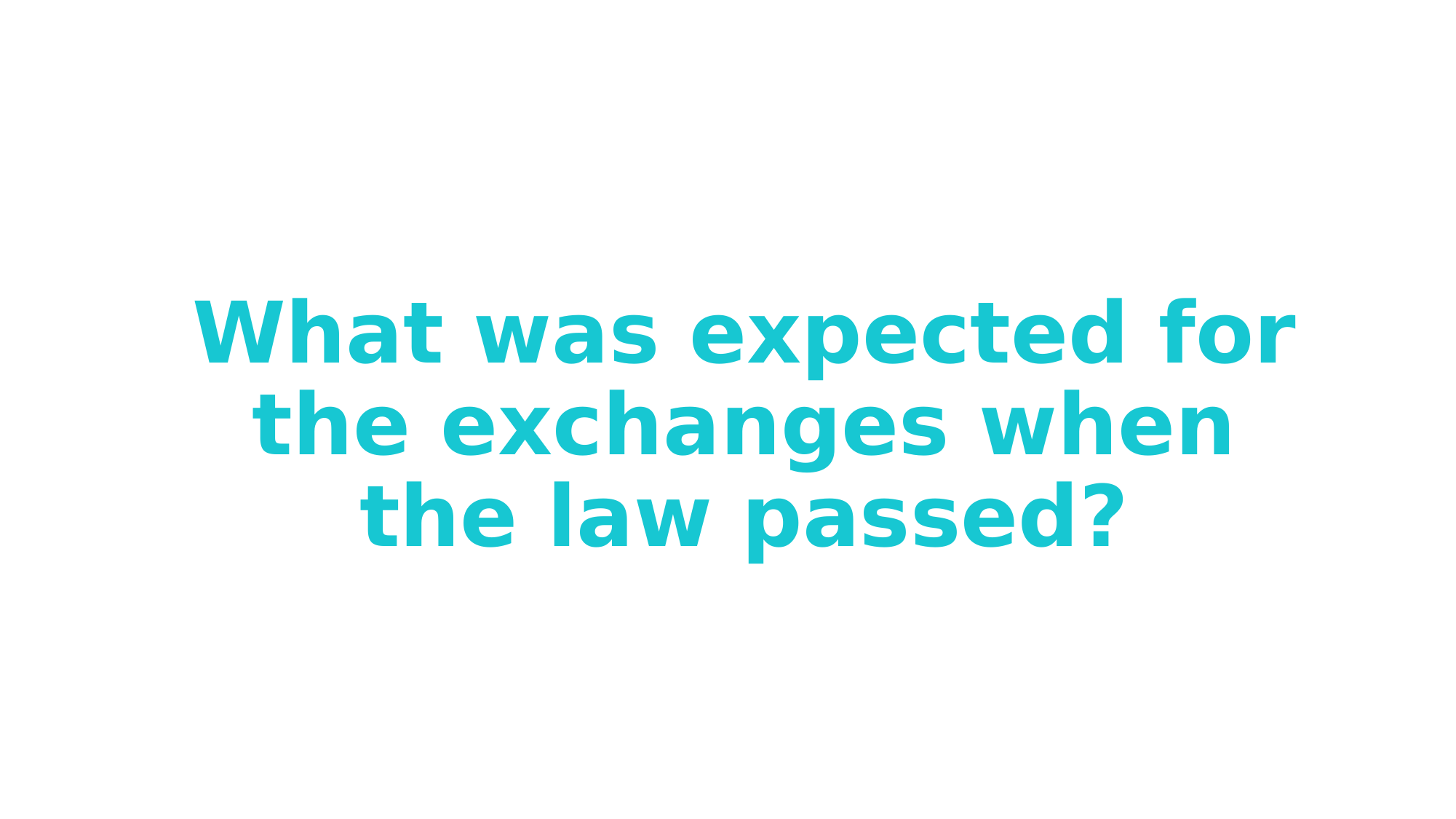

What was expected for the exchanges when the law passed?